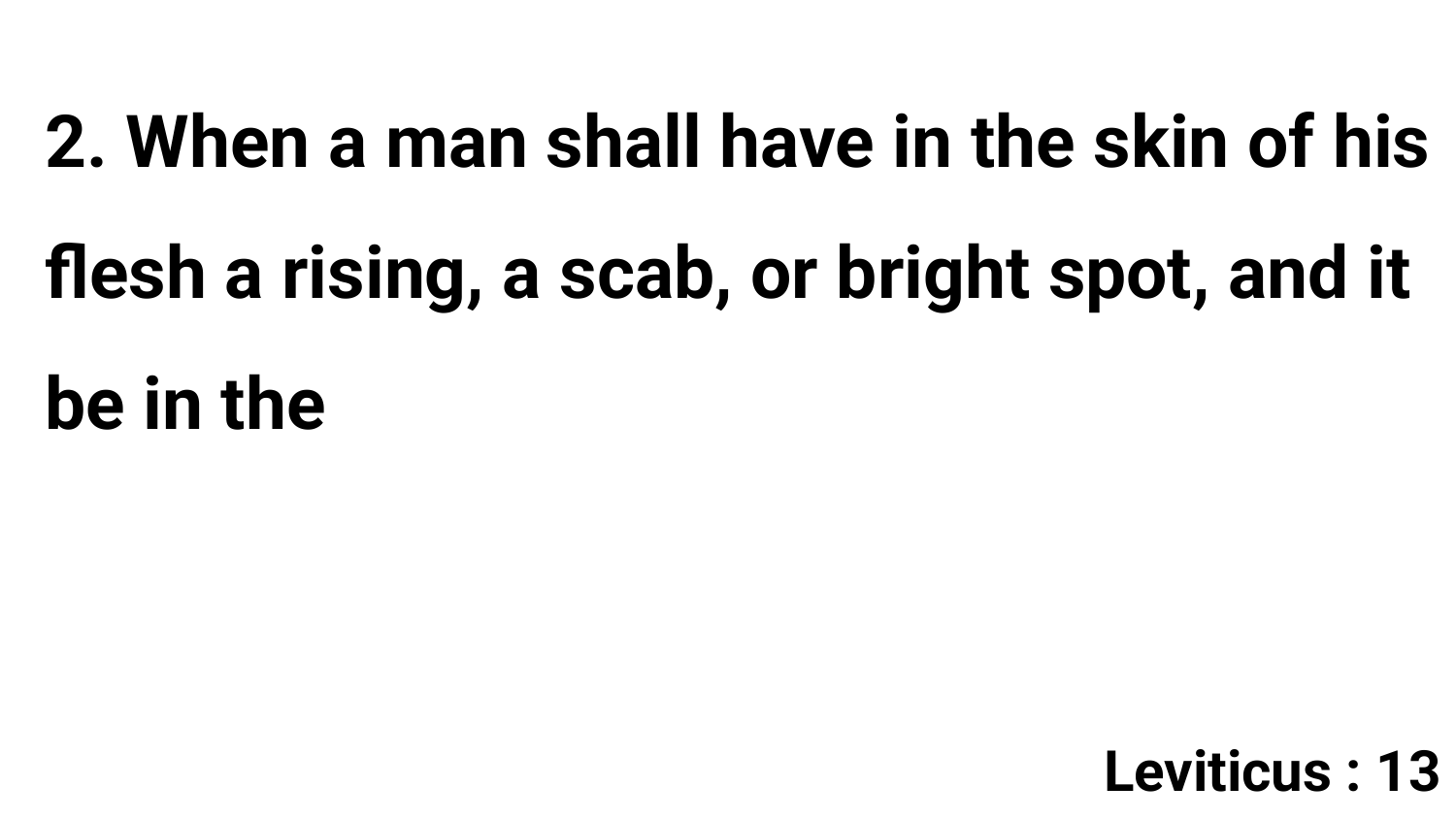

2. When a man shall have in the skin of his flesh a rising, a scab, or bright spot, and it be in the
Leviticus : 13